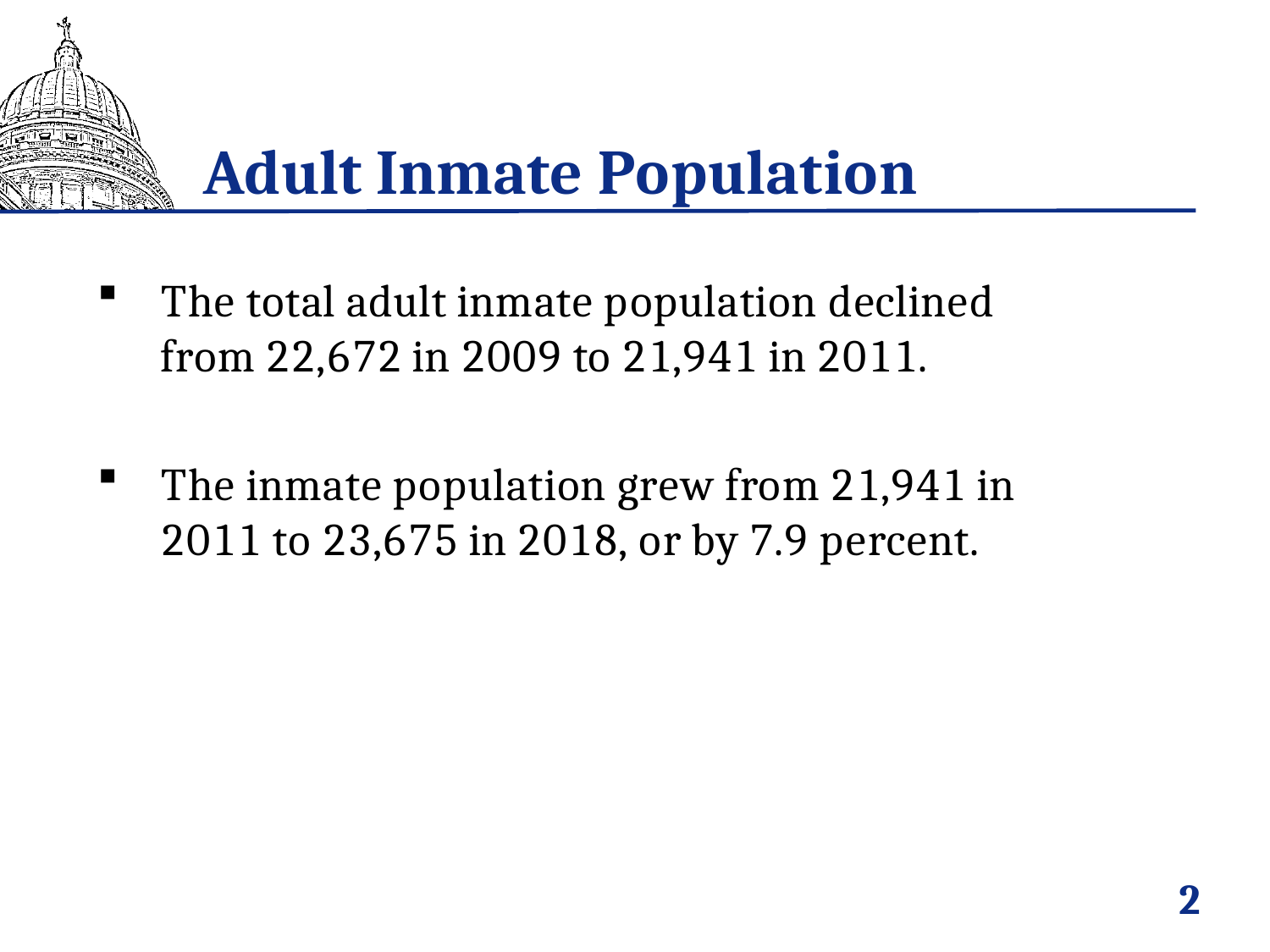

# Adult Inmate Population
The total adult inmate population declined from 22,672 in 2009 to 21,941 in 2011.

The inmate population grew from 21,941 in 2011 to 23,675 in 2018, or by 7.9 percent.